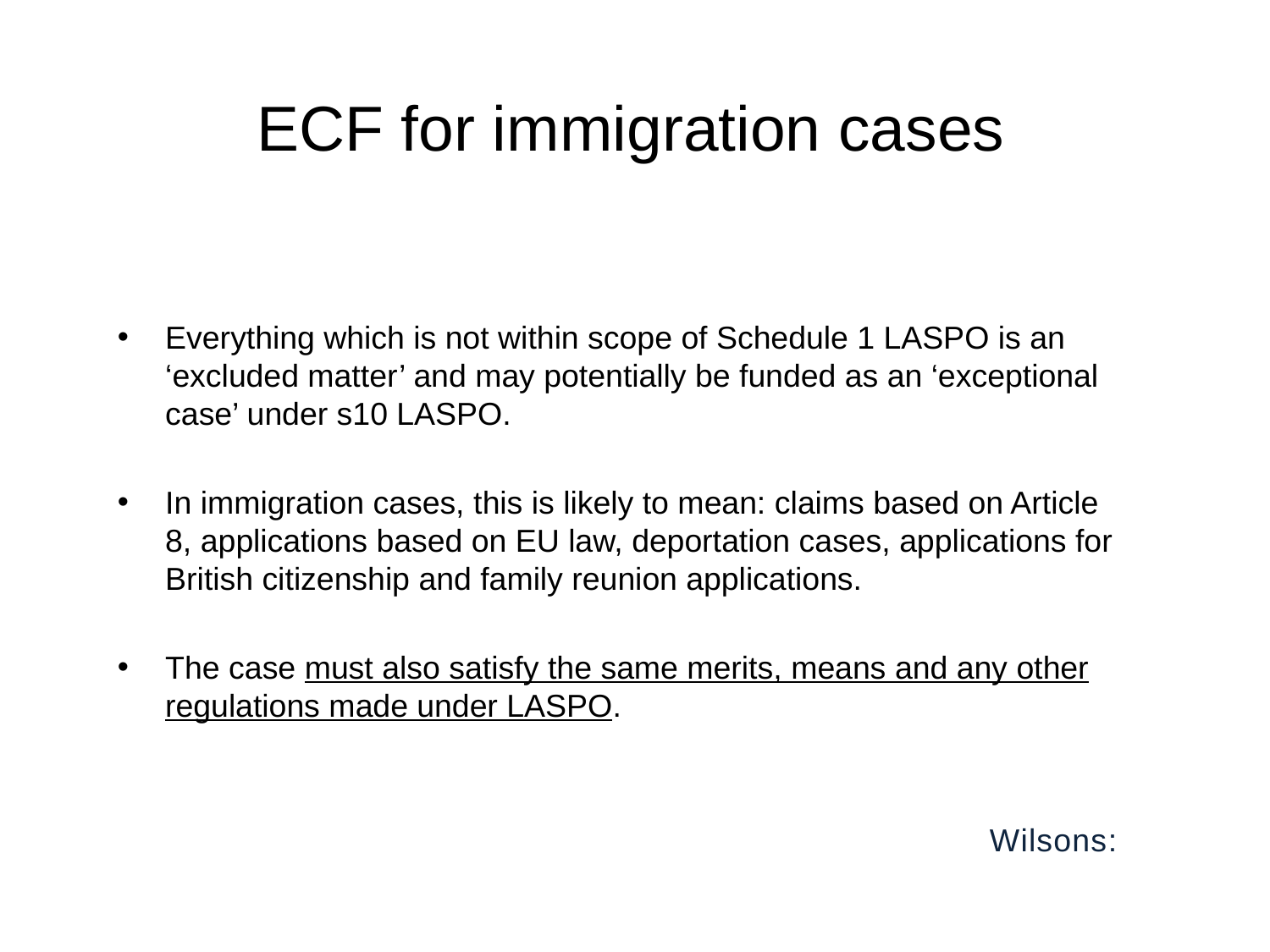

# ECF for immigration cases

Everything which is not within scope of Schedule 1 LASPO is an ‘excluded matter’ and may potentially be funded as an ‘exceptional case’ under s10 LASPO.

In immigration cases, this is likely to mean: claims based on Article 8, applications based on EU law, deportation cases, applications for British citizenship and family reunion applications.

The case must also satisfy the same merits, means and any other regulations made under LASPO.
Wilsons: